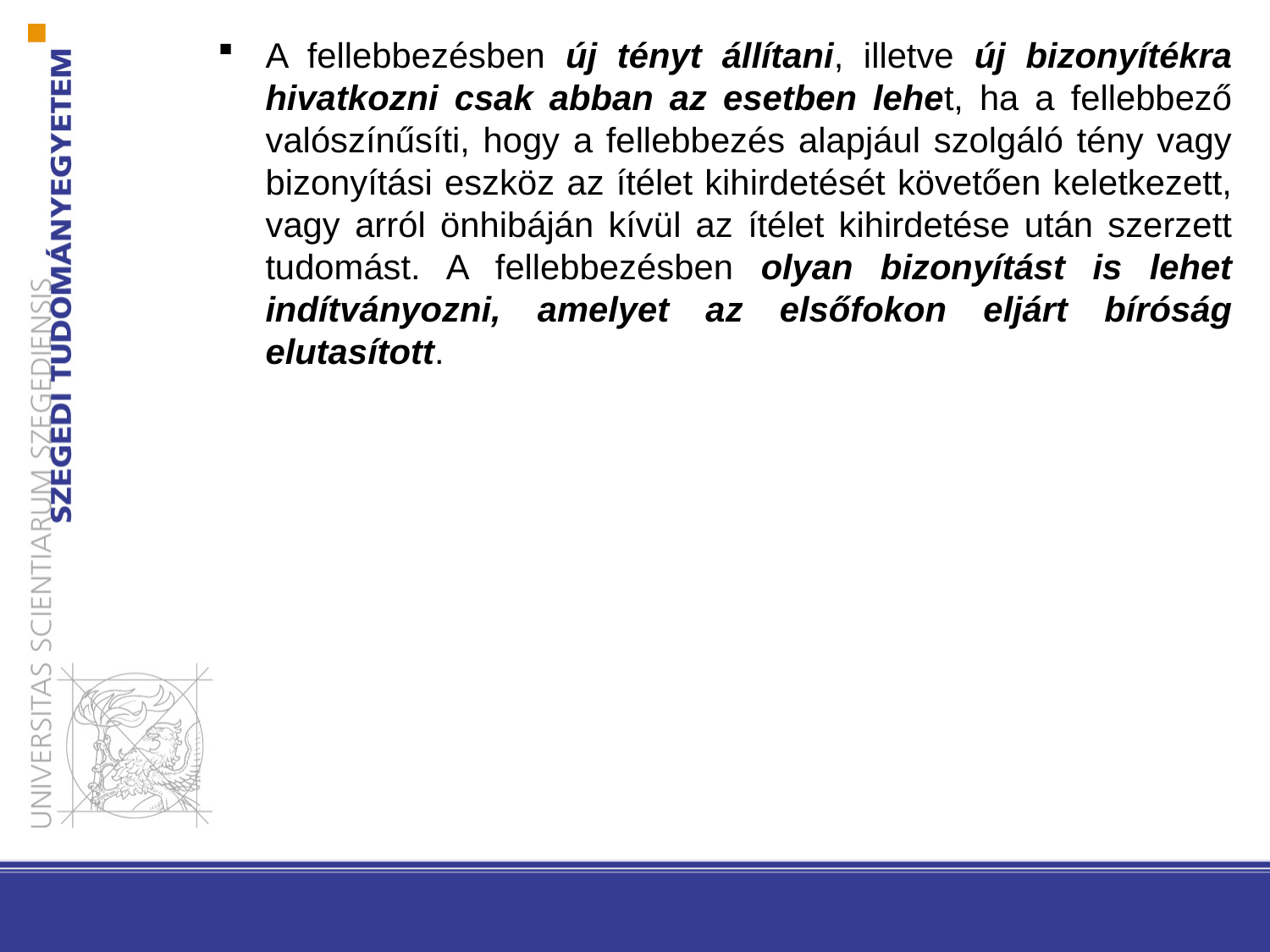

A fellebbezésben új tényt állítani, illetve új bizonyítékra hivatkozni csak abban az esetben lehet, ha a fellebbező valószínűsíti, hogy a fellebbezés alapjául szolgáló tény vagy bizonyítási eszköz az ítélet kihirdetését követően keletkezett, vagy arról önhibáján kívül az ítélet kihirdetése után szerzett tudomást. A fellebbezésben olyan bizonyítást is lehet indítványozni, amelyet az elsőfokon eljárt bíróság elutasított.